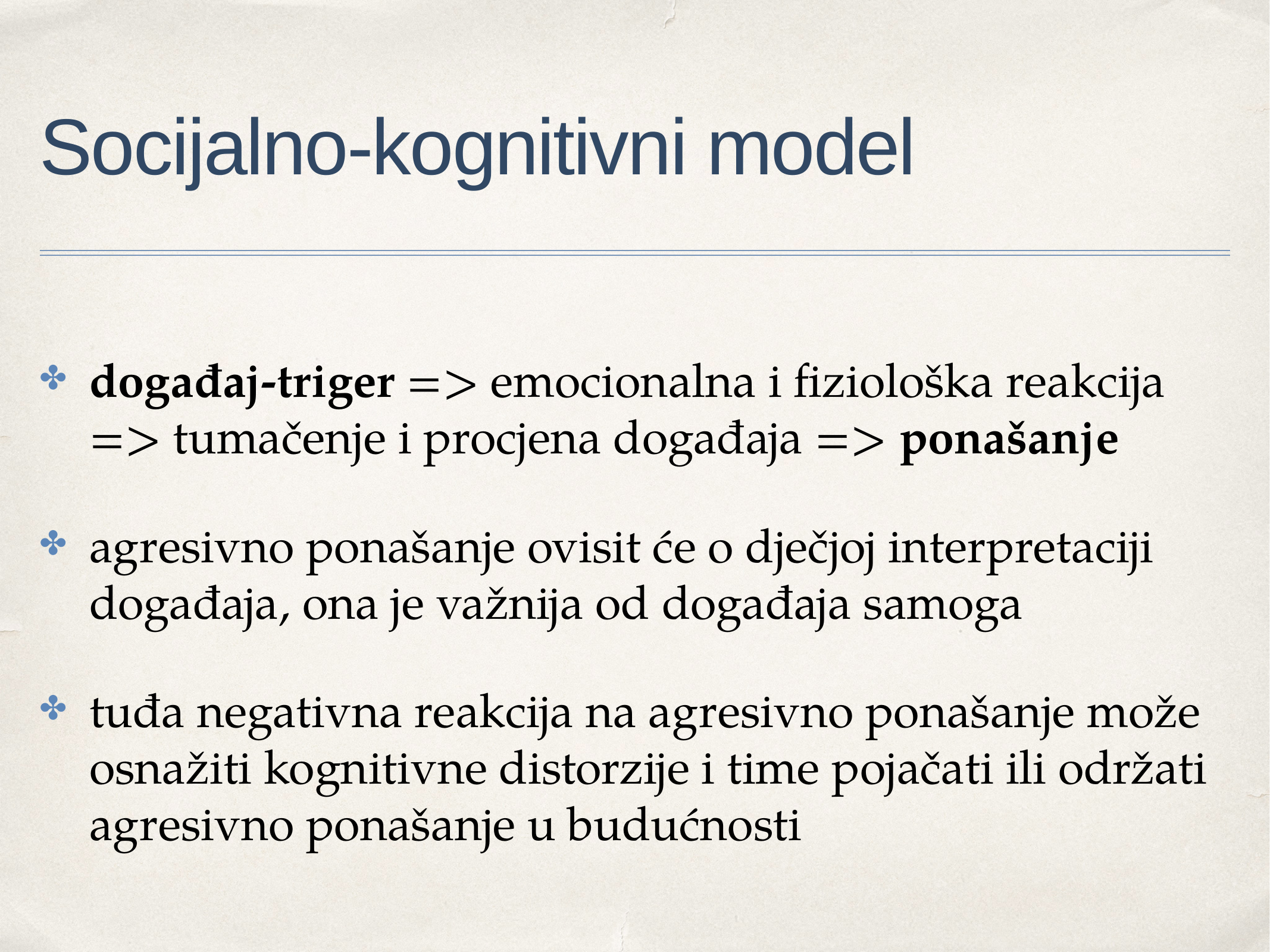

# Socijalno-kognitivni model
događaj-triger => emocionalna i fiziološka reakcija  => tumačenje i procjena događaja => ponašanje
agresivno ponašanje ovisit će o dječjoj interpretaciji događaja, ona je važnija od događaja samoga
tuđa negativna reakcija na agresivno ponašanje može osnažiti kognitivne distorzije i time pojačati ili održati agresivno ponašanje u budućnosti